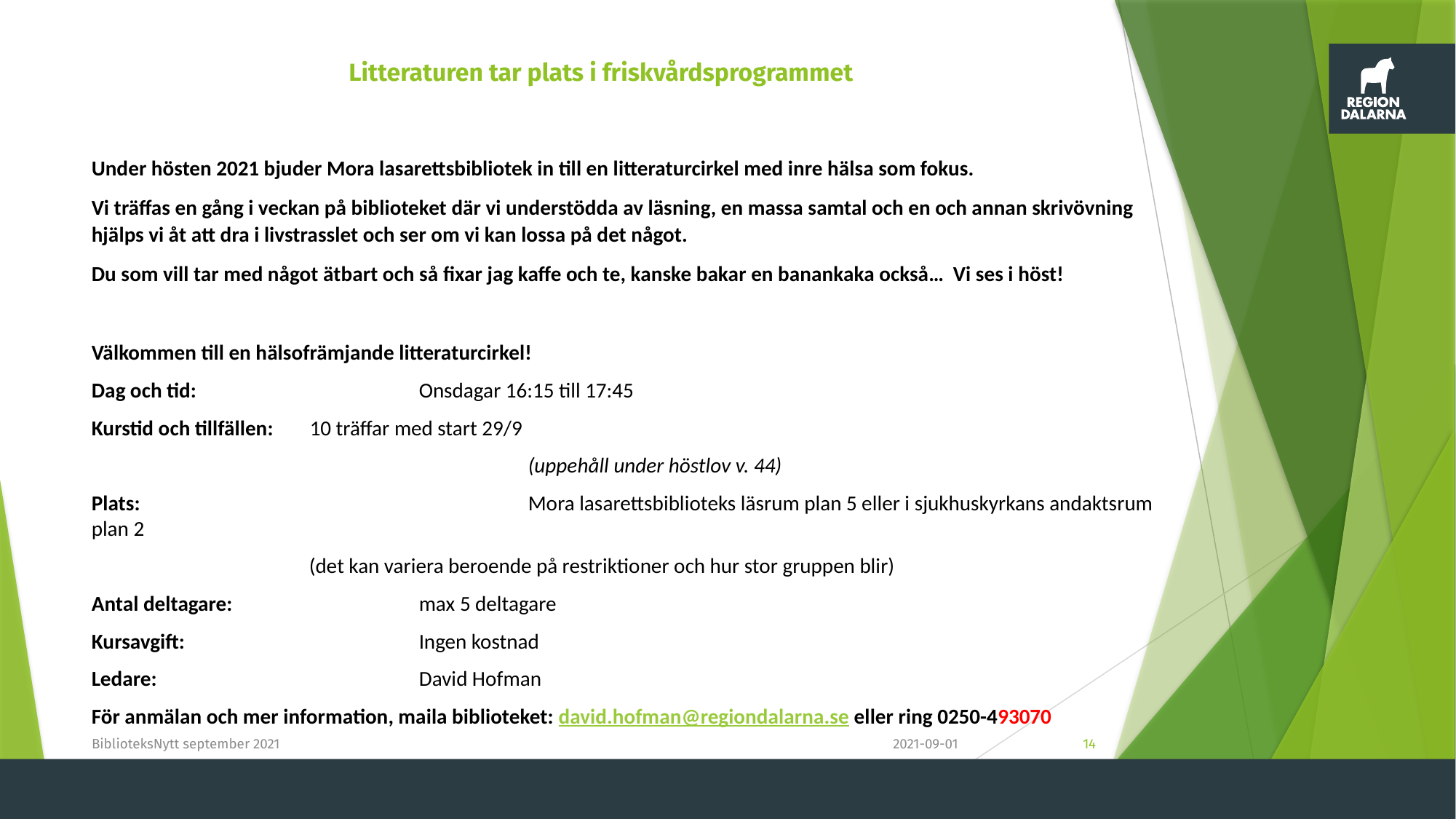

# Litteraturen tar plats i friskvårdsprogrammet

Under hösten 2021 bjuder Mora lasarettsbibliotek in till en litteraturcirkel med inre hälsa som fokus.
Vi träffas en gång i veckan på biblioteket där vi understödda av läsning, en massa samtal och en och annan skrivövning hjälps vi åt att dra i livstrasslet och ser om vi kan lossa på det något.
Du som vill tar med något ätbart och så fixar jag kaffe och te, kanske bakar en banankaka också…  Vi ses i höst!

Välkommen till en hälsofrämjande litteraturcirkel!
Dag och tid: 		Onsdagar 16:15 till 17:45
Kurstid och tillfällen:  	10 träffar med start 29/9
				(uppehåll under höstlov v. 44)
Plats: 				Mora lasarettsbiblioteks läsrum plan 5 eller i sjukhuskyrkans andaktsrum plan 2
                                              (det kan variera beroende på restriktioner och hur stor gruppen blir)
Antal deltagare: 		max 5 deltagare
Kursavgift: 			Ingen kostnad
Ledare: 			David Hofman
För anmälan och mer information, maila biblioteket: david.hofman@regiondalarna.se eller ring 0250-493070
BiblioteksNytt september 2021
2021-09-01
14